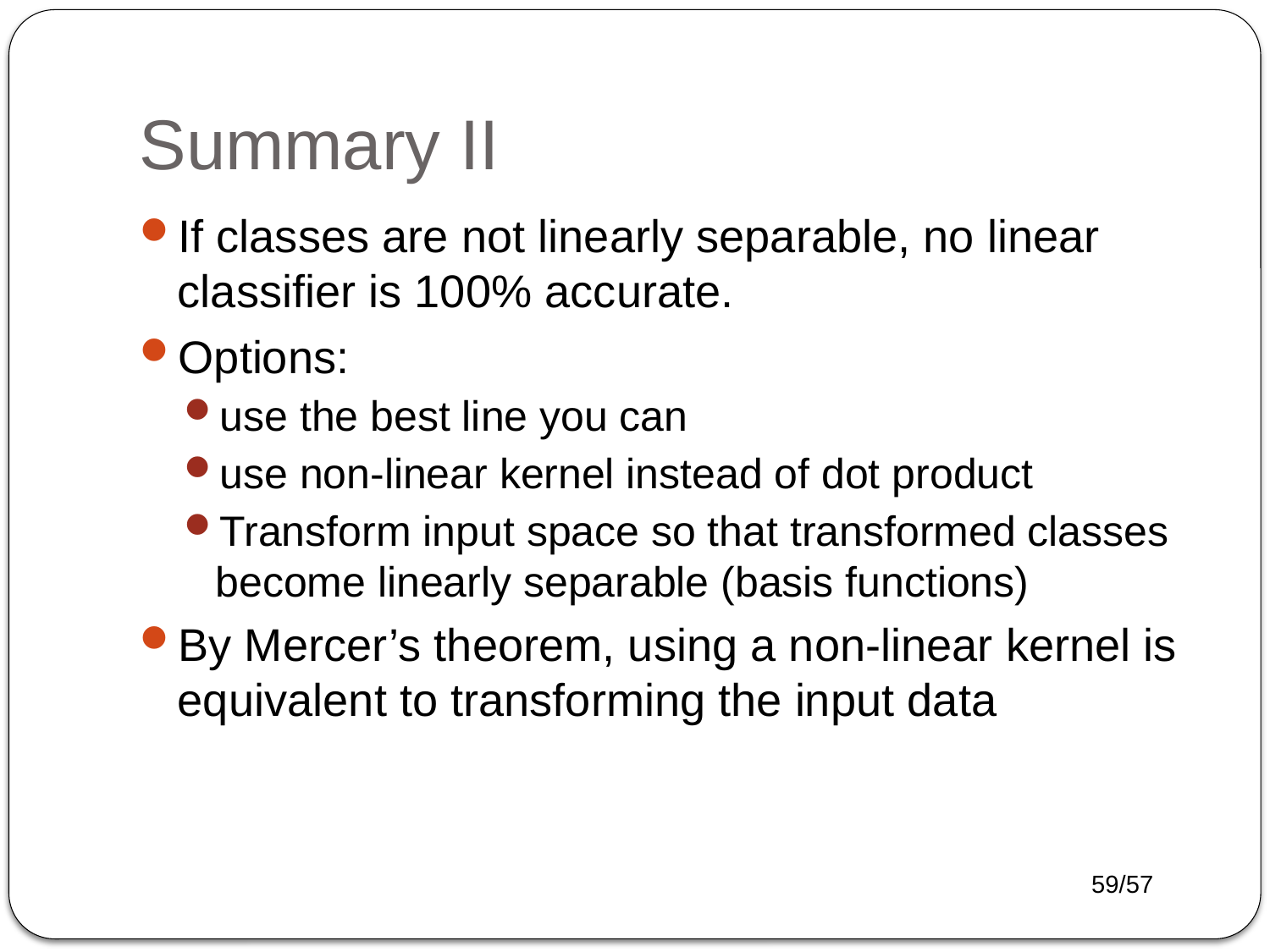

# Summary II
If classes are not linearly separable, no linear classifier is 100% accurate.
Options:
use the best line you can
use non-linear kernel instead of dot product
Transform input space so that transformed classes become linearly separable (basis functions)
By Mercer’s theorem, using a non-linear kernel is equivalent to transforming the input data